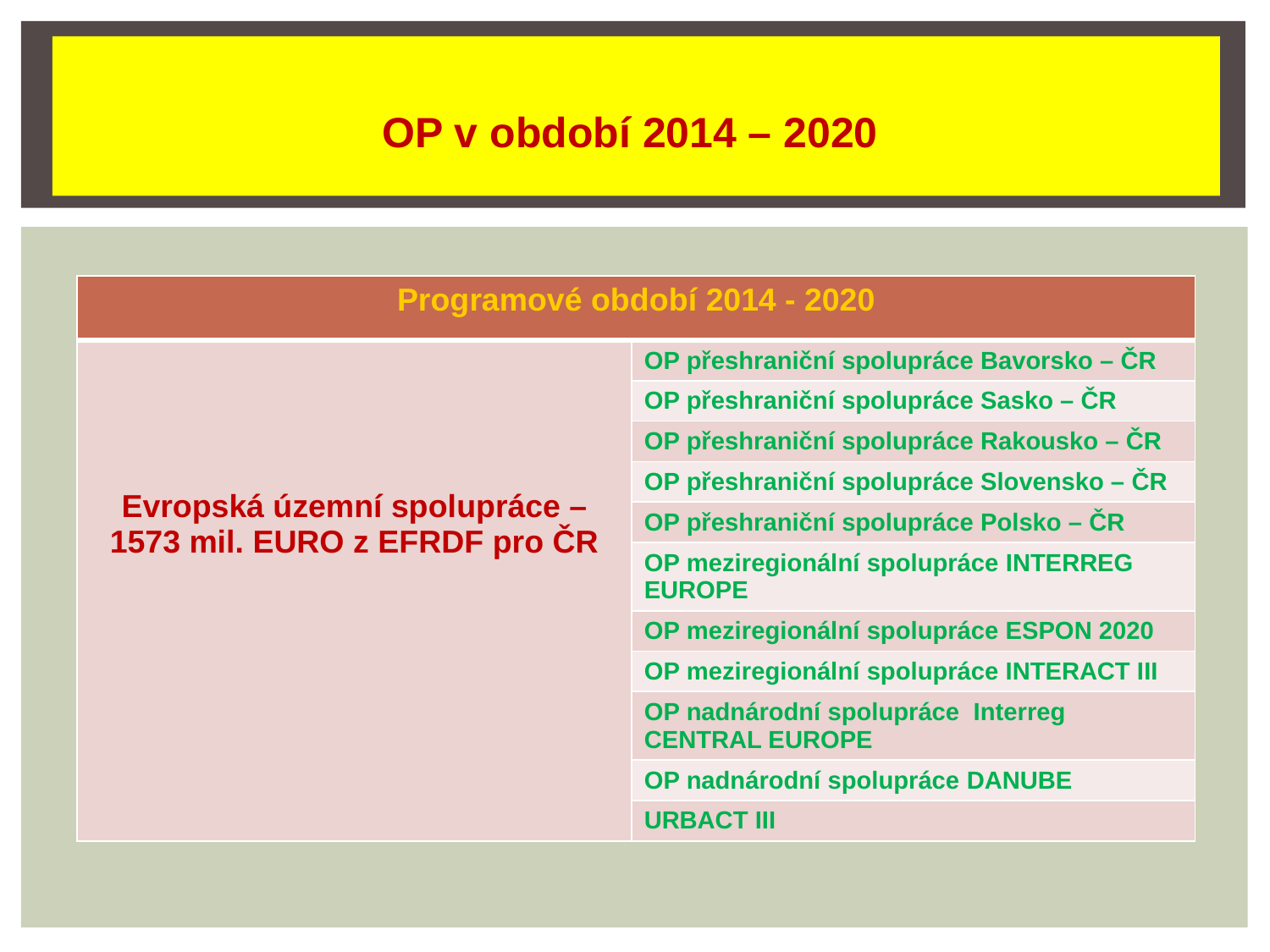

# OP v období 2014 – 2020
| Programové období 2014 - 2020 |  |
| --- | --- |
| Evropská územní spolupráce –1573 mil. EURO z EFRDF pro ČR | OP přeshraniční spolupráce Bavorsko – ČR |
|  | OP přeshraniční spolupráce Sasko – ČR |
|  | OP přeshraniční spolupráce Rakousko – ČR |
|  | OP přeshraniční spolupráce Slovensko – ČR |
|  | OP přeshraniční spolupráce Polsko – ČR |
|  | OP meziregionální spolupráce Interreg Europe |
|  | OP meziregionální spolupráce ESPON 2020 |
|  | OP meziregionální spolupráce INTERACT III |
|  | OP nadnárodní spolupráce Interreg Central Europe |
|  | OP nadnárodní spolupráce Danube |
|  | URBACT III |